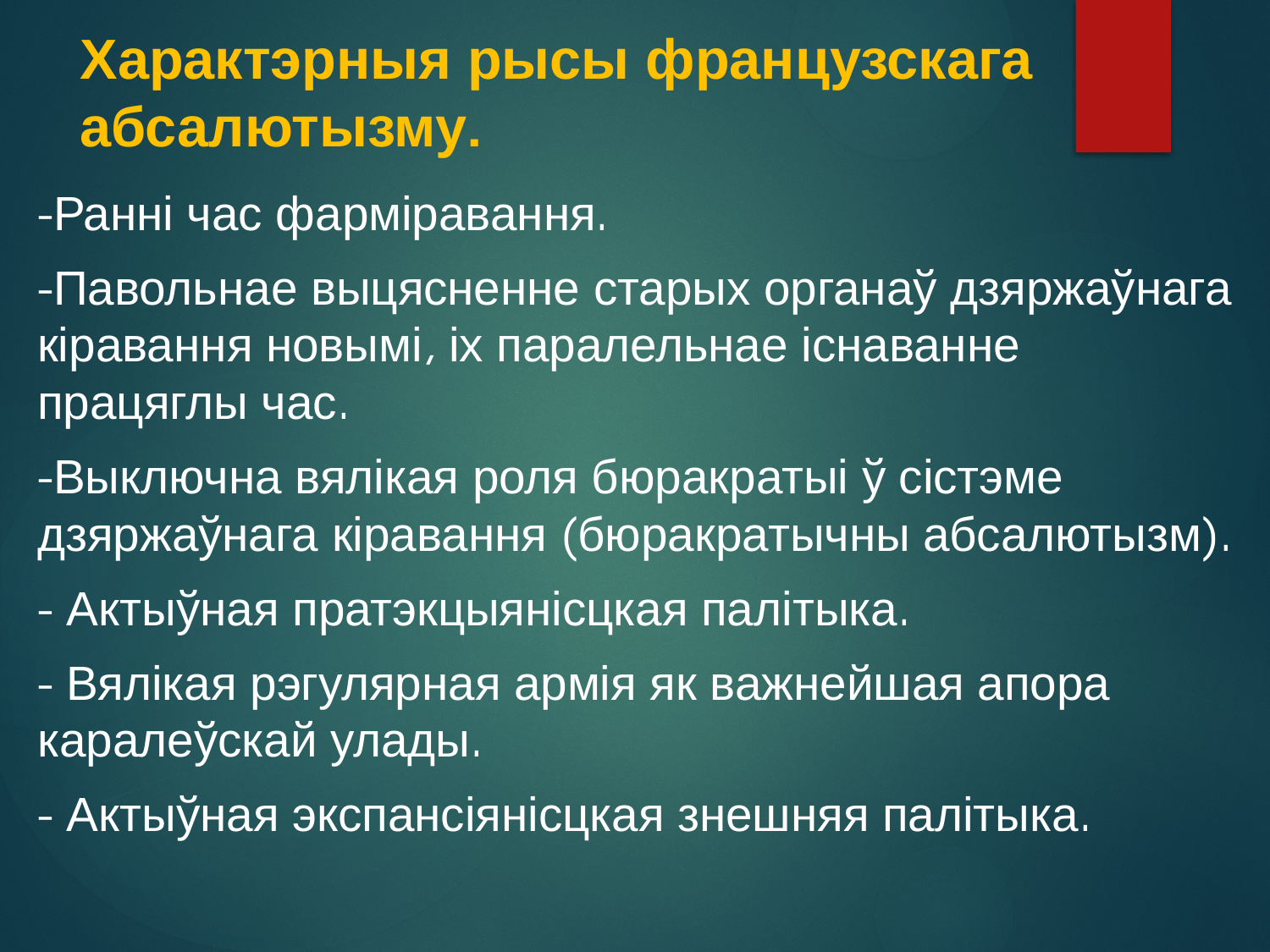

# Характэрныя рысы французскага абсалютызму.
-Ранні час фарміравання.
-Павольнае выцясненне старых органаў дзяржаўнага кіравання новымі, іх паралельнае існаванне працяглы час.
-Выключна вялікая роля бюракратыі ў сістэме дзяржаўнага кіравання (бюракратычны абсалютызм).
- Актыўная пратэкцыянісцкая палітыка.
- Вялікая рэгулярная армія як важнейшая апора каралеўскай улады.
- Актыўная экспансіянісцкая знешняя палітыка.